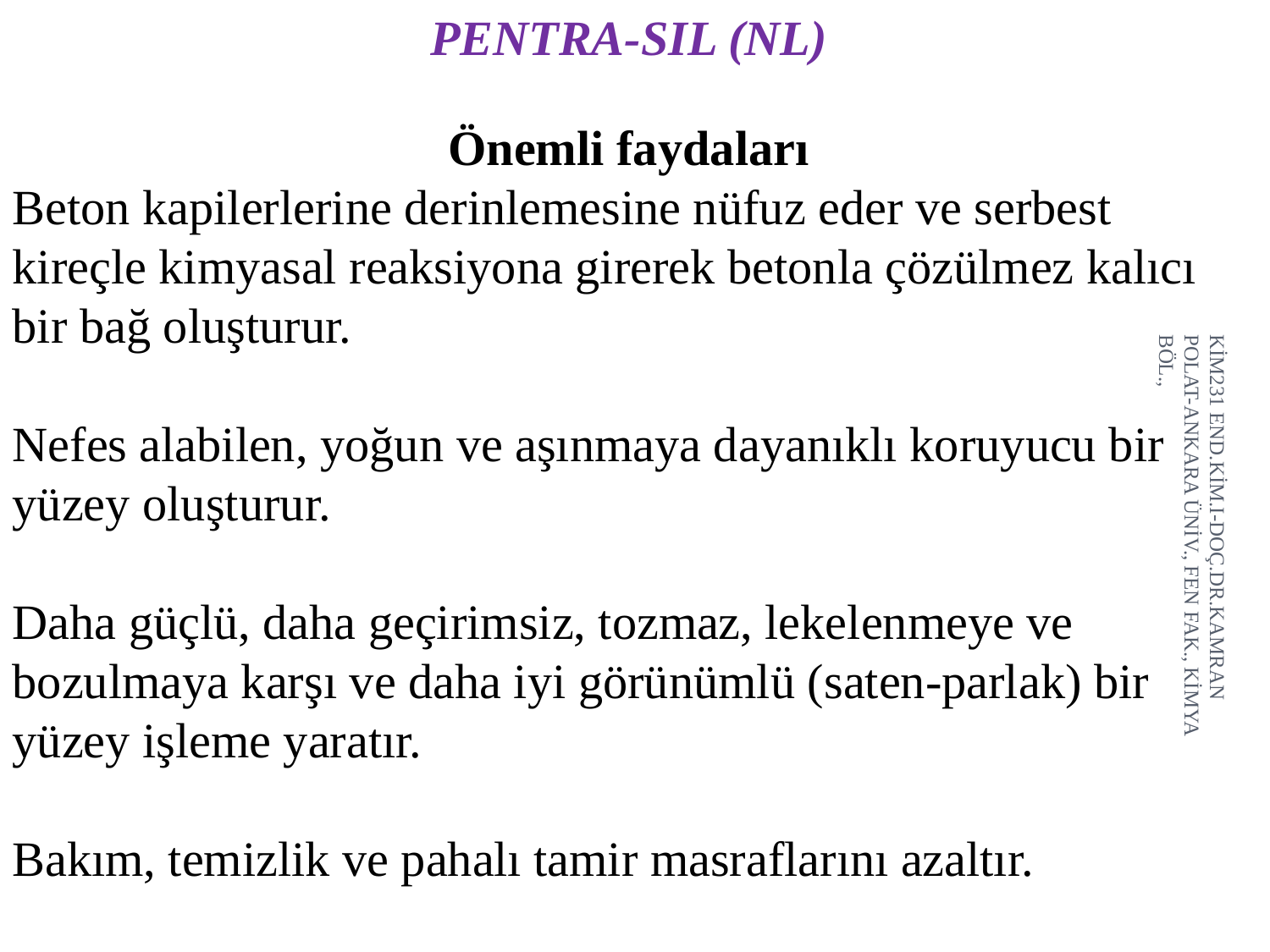

PENTRA-SIL (NL)
Önemli faydaları
Beton kapilerlerine derinlemesine nüfuz eder ve serbest kireçle kimyasal reaksiyona girerek betonla çözülmez kalıcı bir bağ oluşturur.

Nefes alabilen, yoğun ve aşınmaya dayanıklı koruyucu bir yüzey oluşturur.

Daha güçlü, daha geçirimsiz, tozmaz, lekelenmeye ve bozulmaya karşı ve daha iyi görünümlü (saten-parlak) bir yüzey işleme yaratır.

Bakım, temizlik ve pahalı tamir masraflarını azaltır.

22.10.2018
KİM231 END.KİM.I-DOÇ.DR.KAMRAN POLAT-ANKARA ÜNİV., FEN FAK., KİMYA BÖL.,
23